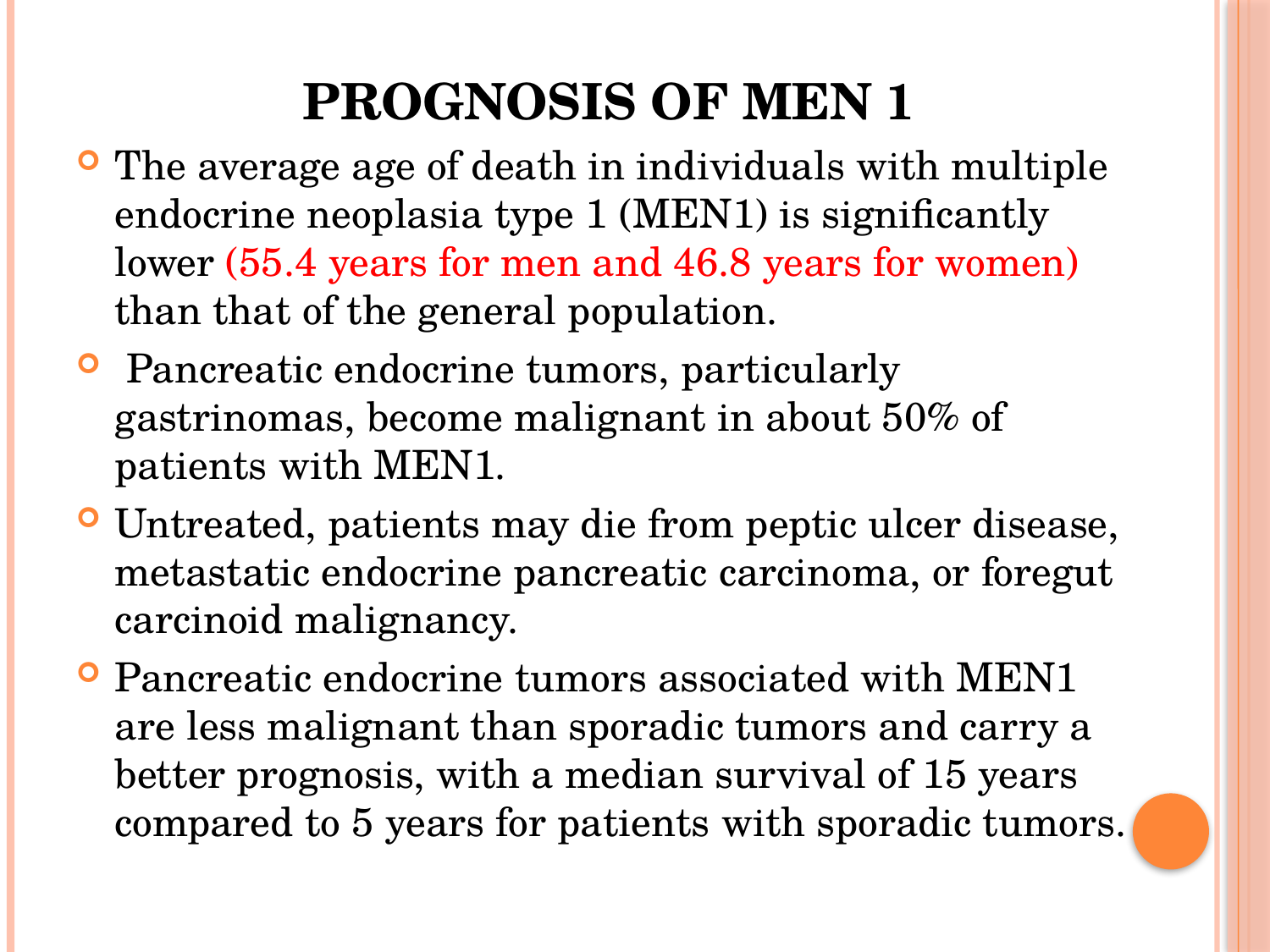

PROGNOSIS OF MEN 1
The average age of death in individuals with multiple endocrine neoplasia type 1 (MEN1) is significantly lower (55.4 years for men and 46.8 years for women) than that of the general population.
 Pancreatic endocrine tumors, particularly gastrinomas, become malignant in about 50% of patients with MEN1.
Untreated, patients may die from peptic ulcer disease, metastatic endocrine pancreatic carcinoma, or foregut carcinoid malignancy.
Pancreatic endocrine tumors associated with MEN1 are less malignant than sporadic tumors and carry a better prognosis, with a median survival of 15 years compared to 5 years for patients with sporadic tumors.